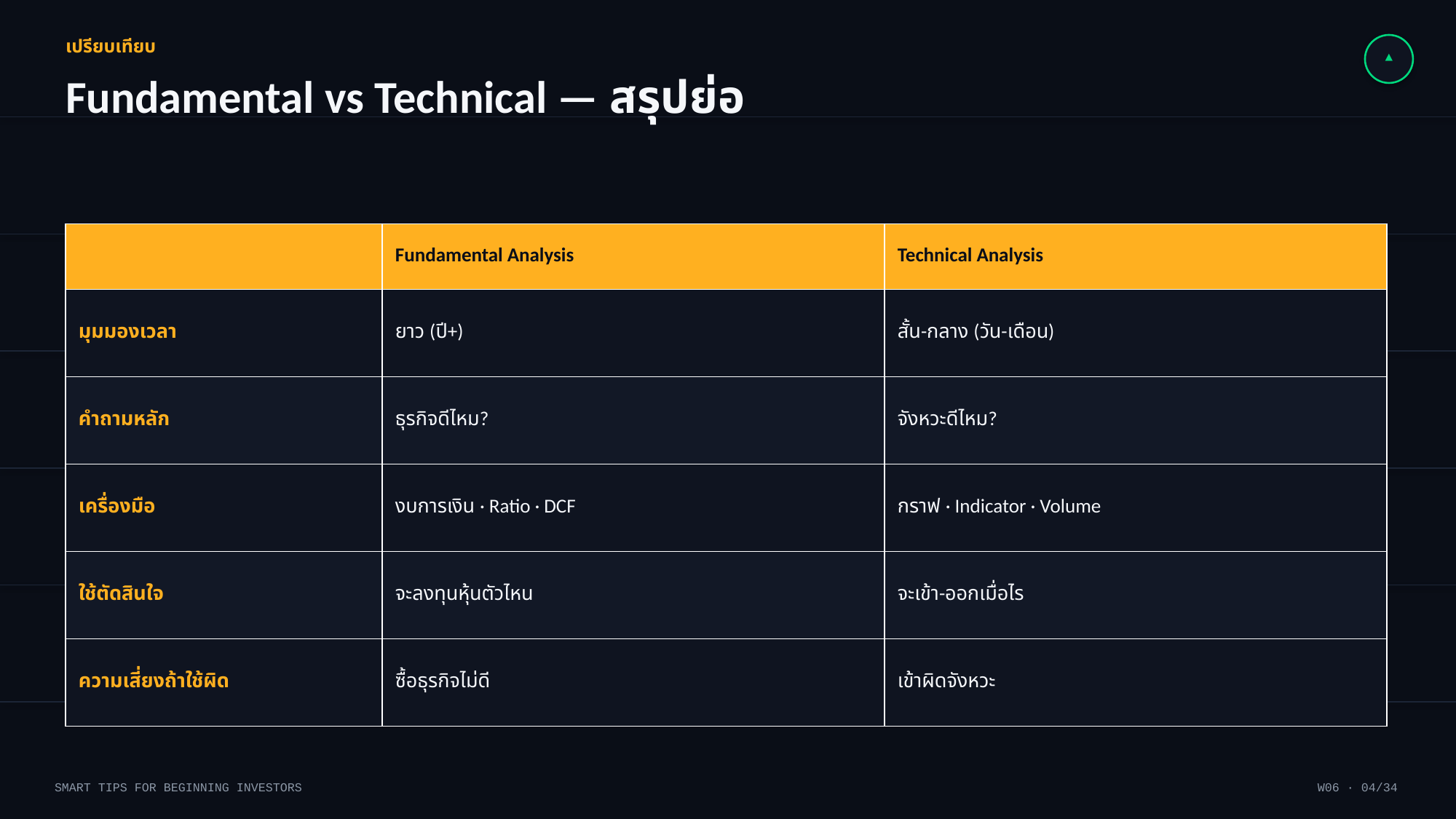

▲
เปรียบเทียบ

Fundamental vs Technical — สรุปย่อ
|  | Fundamental Analysis | Technical Analysis |
| --- | --- | --- |
| มุมมองเวลา | ยาว (ปี+) | สั้น-กลาง (วัน-เดือน) |
| คำถามหลัก | ธุรกิจดีไหม? | จังหวะดีไหม? |
| เครื่องมือ | งบการเงิน · Ratio · DCF | กราฟ · Indicator · Volume |
| ใช้ตัดสินใจ | จะลงทุนหุ้นตัวไหน | จะเข้า-ออกเมื่อไร |
| ความเสี่ยงถ้าใช้ผิด | ซื้อธุรกิจไม่ดี | เข้าผิดจังหวะ |
SMART TIPS FOR BEGINNING INVESTORS
W06 · 04/34